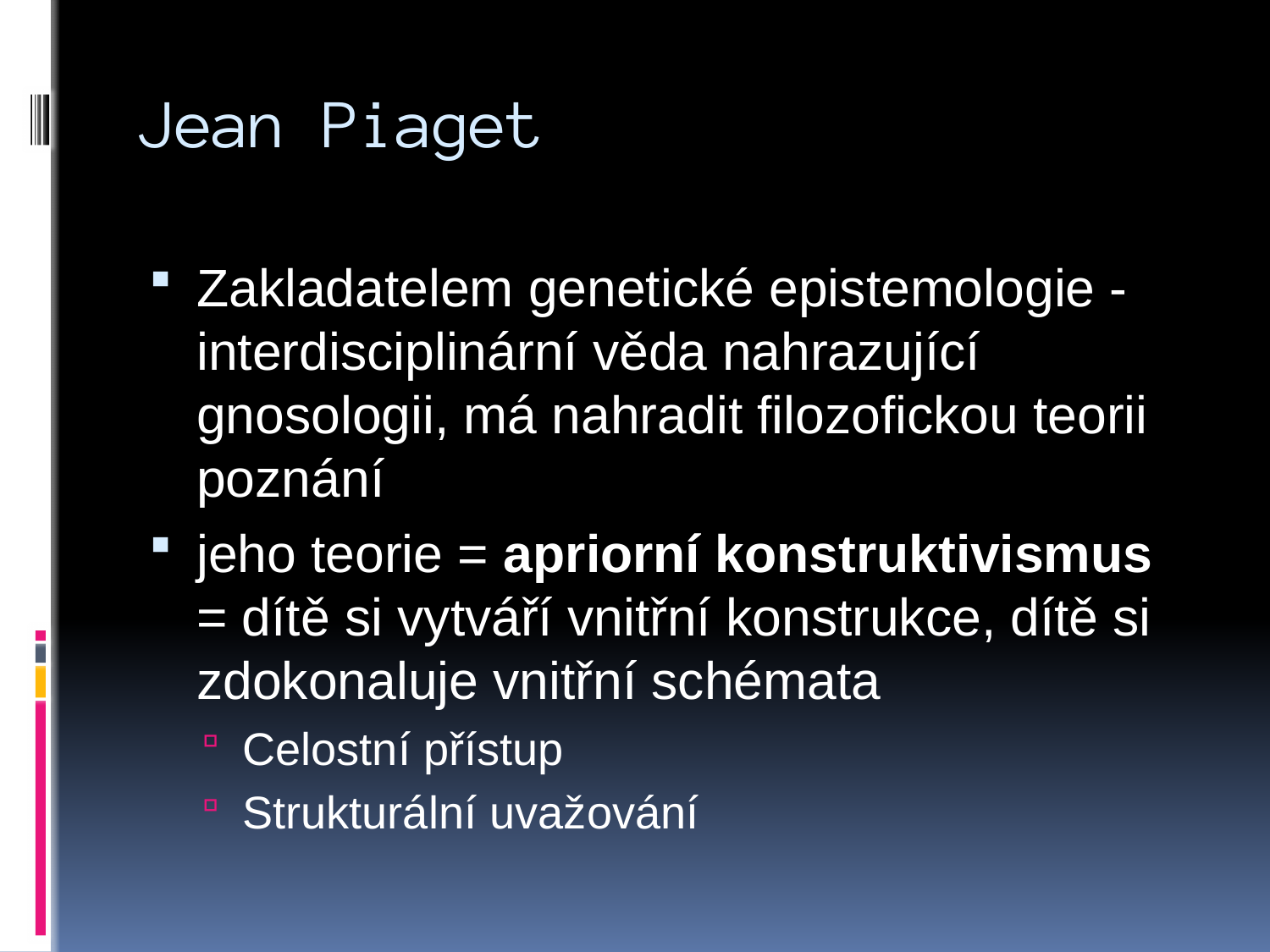

# Jean Piaget
Zakladatelem genetické epistemologie - interdisciplinární věda nahrazující gnosologii, má nahradit filozofickou teorii poznání
jeho teorie = apriorní konstruktivismus = dítě si vytváří vnitřní konstrukce, dítě si zdokonaluje vnitřní schémata
Celostní přístup
Strukturální uvažování